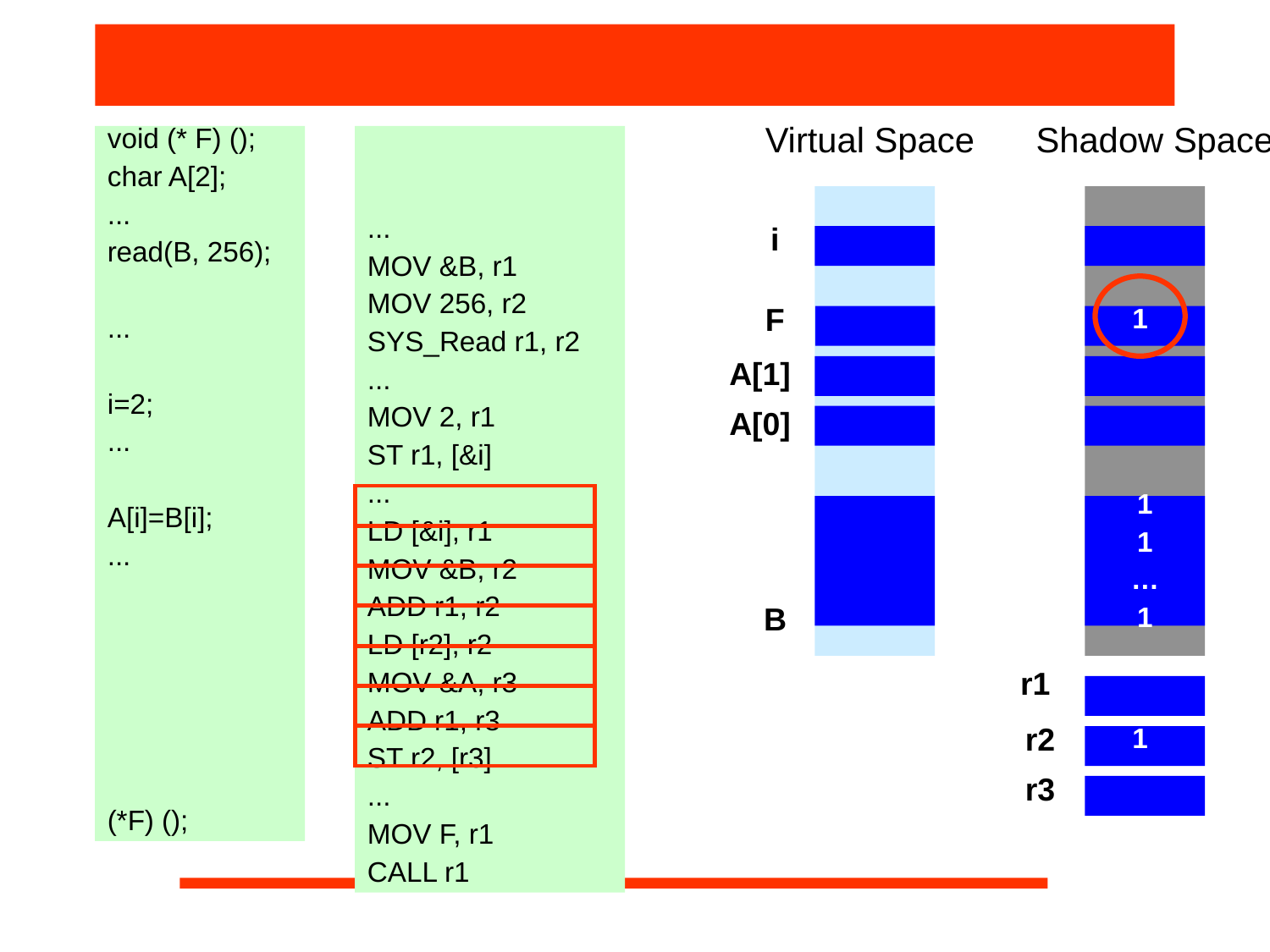

void (* F) ();
char A[2];
...
read(B, 256);

...

i=2;
...

A[i]=B[i];
...

(*F) ();

...
MOV &B, r1
MOV 256, r2
SYS_Read r1, r2
...
MOV 2, r1
ST r1, [&i]
...
LD [&i], r1
MOV &B, r2
ADD r1, r2
LD [r2], r2
MOV &A, r3
ADD r1, r3
ST r2, [r3]
...
MOV F, r1
CALL r1
Virtual Space
Shadow Space

i

F

1

A[1]

A[0]

1
1
…
1

B

r1

r2
1

r3